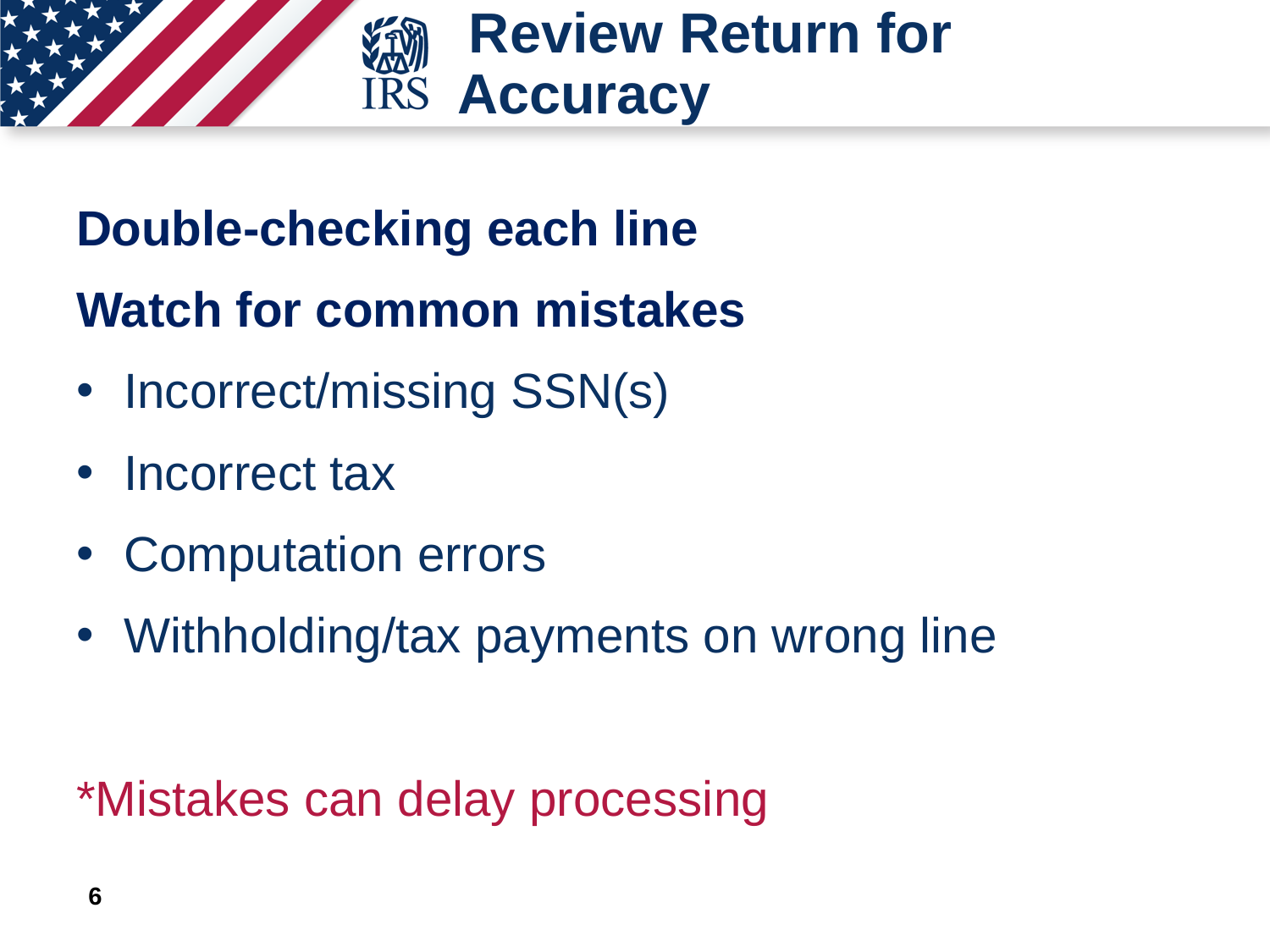

# Review Return for Accuracy
Double-checking each line
Watch for common mistakes
Incorrect/missing SSN(s)
Incorrect tax
Computation errors
Withholding/tax payments on wrong line

*Mistakes can delay processing

6